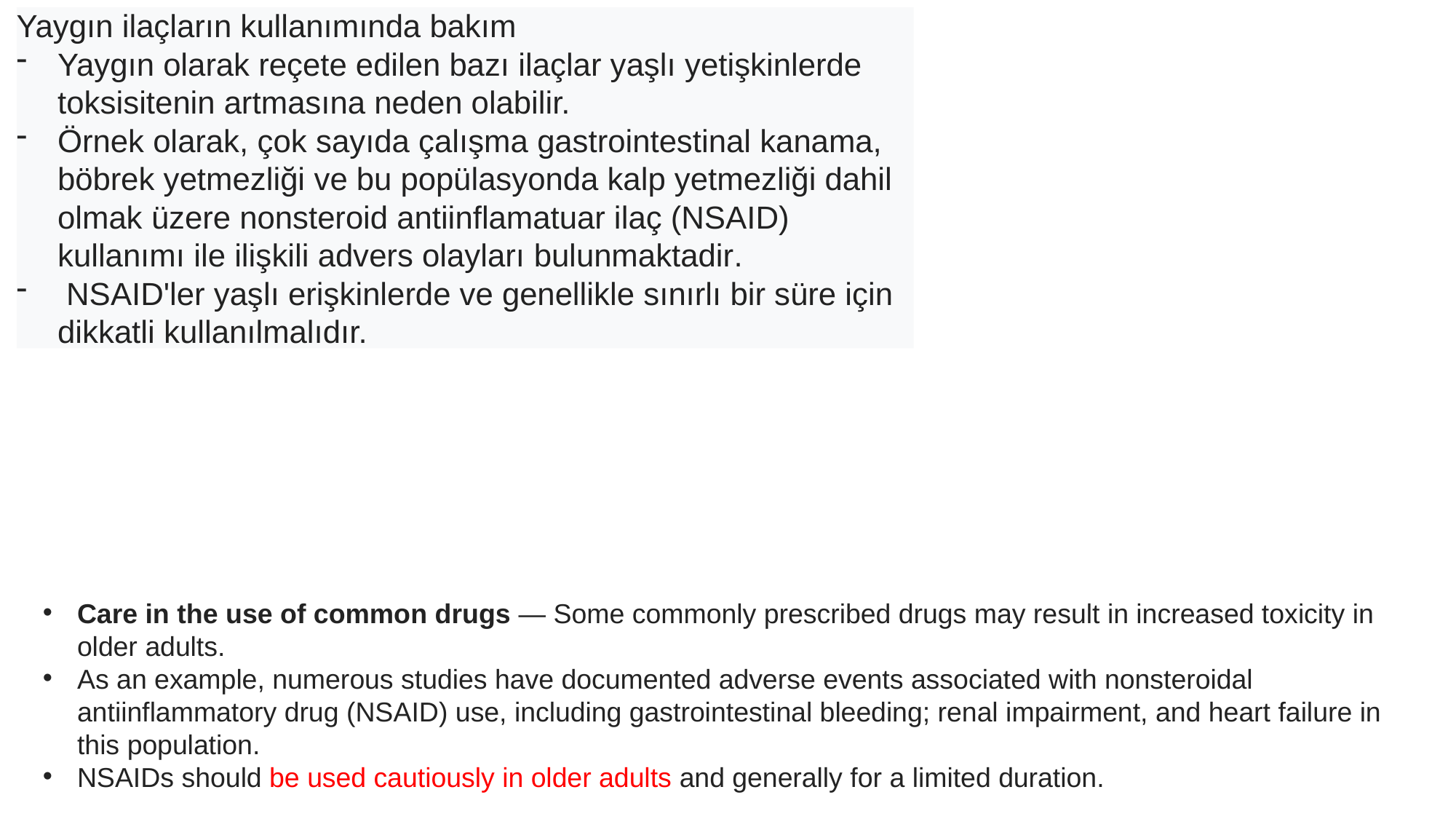

Yaygın ilaçların kullanımında bakım
Yaygın olarak reçete edilen bazı ilaçlar yaşlı yetişkinlerde toksisitenin artmasına neden olabilir.
Örnek olarak, çok sayıda çalışma gastrointestinal kanama, böbrek yetmezliği ve bu popülasyonda kalp yetmezliği dahil olmak üzere nonsteroid antiinflamatuar ilaç (NSAID) kullanımı ile ilişkili advers olayları bulunmaktadir.
 NSAID'ler yaşlı erişkinlerde ve genellikle sınırlı bir süre için dikkatli kullanılmalıdır.
Care in the use of common drugs — Some commonly prescribed drugs may result in increased toxicity in older adults.
As an example, numerous studies have documented adverse events associated with nonsteroidal antiinflammatory drug (NSAID) use, including gastrointestinal bleeding; renal impairment, and heart failure in this population.
NSAIDs should be used cautiously in older adults and generally for a limited duration.